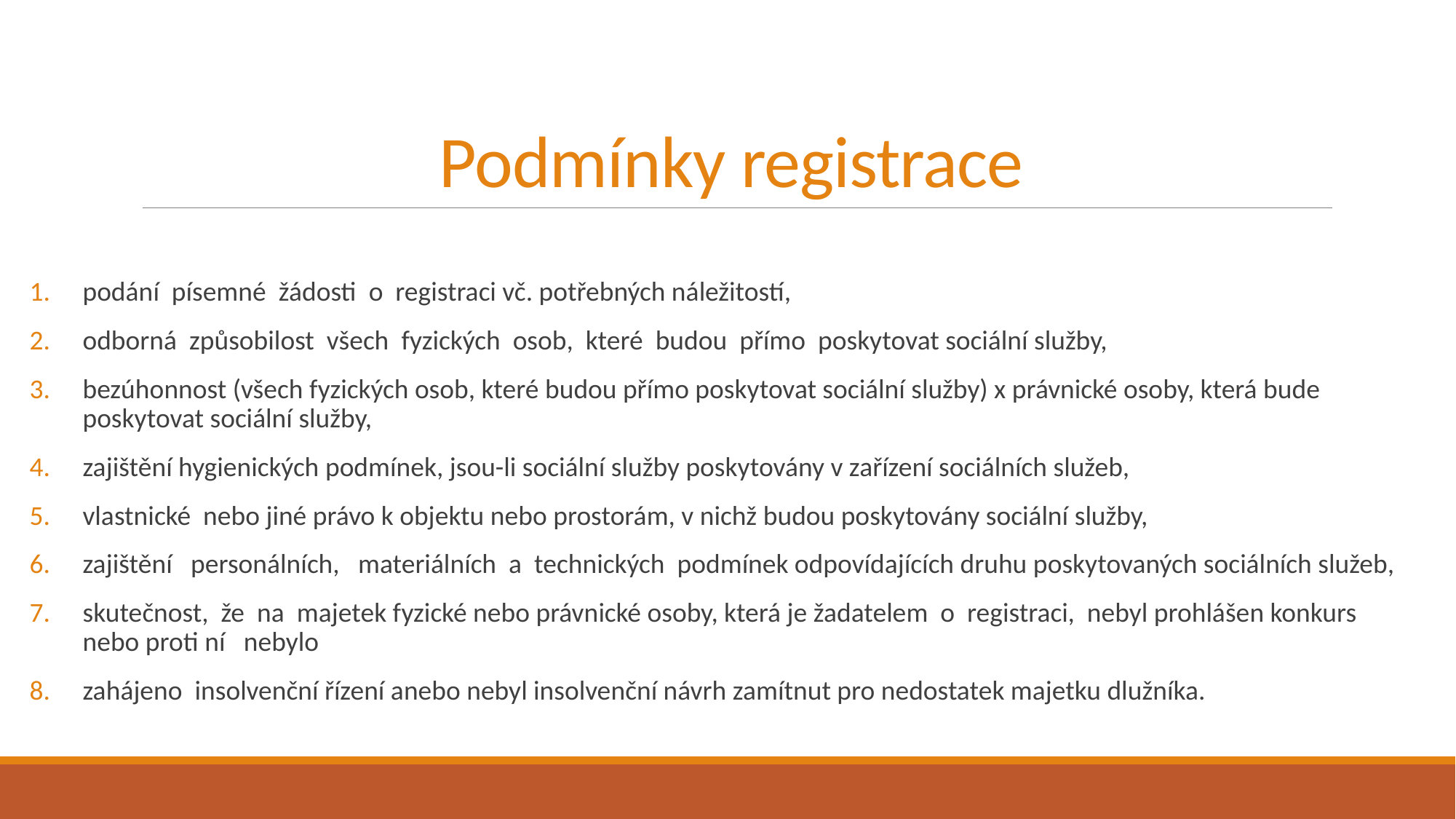

# Podmínky registrace

podání  písemné  žádosti  o  registraci vč. potřebných náležitostí,
odborná  způsobilost  všech  fyzických  osob,  které  budou  přímo  poskytovat sociální služby,
bezúhonnost (všech fyzických osob, které budou přímo poskytovat sociální služby) x právnické osoby, která bude poskytovat sociální služby,
zajištění hygienických podmínek, jsou-li sociální služby poskytovány v zařízení sociálních služeb,
vlastnické  nebo jiné právo k objektu nebo prostorám, v nichž budou poskytovány sociální služby,
zajištění   personálních,   materiálních  a  technických  podmínek odpovídajících druhu poskytovaných sociálních služeb,
skutečnost,  že  na  majetek fyzické nebo právnické osoby, která je žadatelem  o  registraci,  nebyl prohlášen konkurs nebo proti ní   nebylo
zahájeno  insolvenční řízení anebo nebyl insolvenční návrh zamítnut pro nedostatek majetku dlužníka.